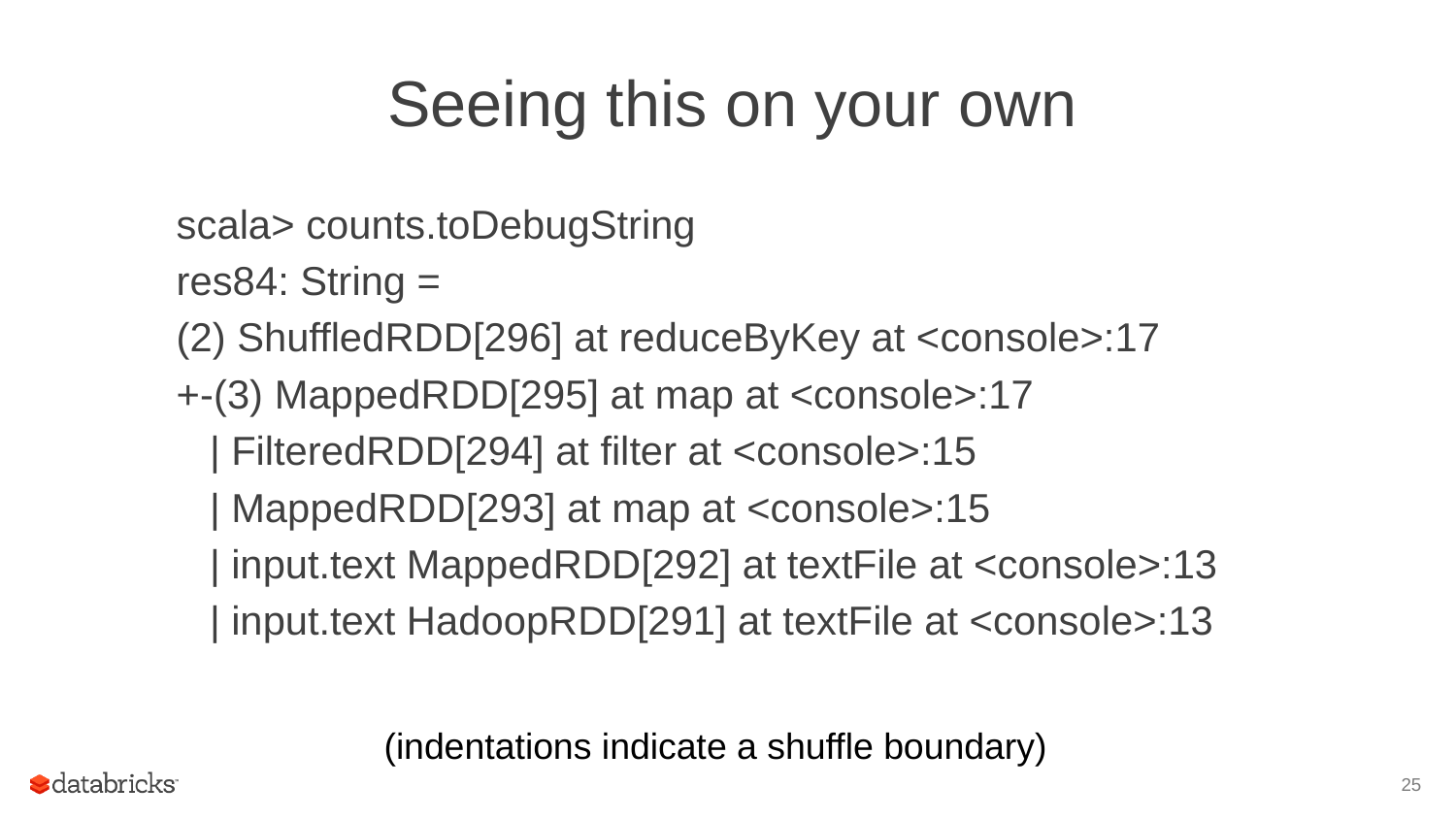

# Seeing this on your own
scala> counts.toDebugString
res84: String =
(2) ShuffledRDD[296] at reduceByKey at <console>:17
+-(3) MappedRDD[295] at map at <console>:17
   | FilteredRDD[294] at filter at <console>:15
   | MappedRDD[293] at map at <console>:15
   | input.text MappedRDD[292] at textFile at <console>:13
   | input.text HadoopRDD[291] at textFile at <console>:13
(indentations indicate a shuffle boundary)
25